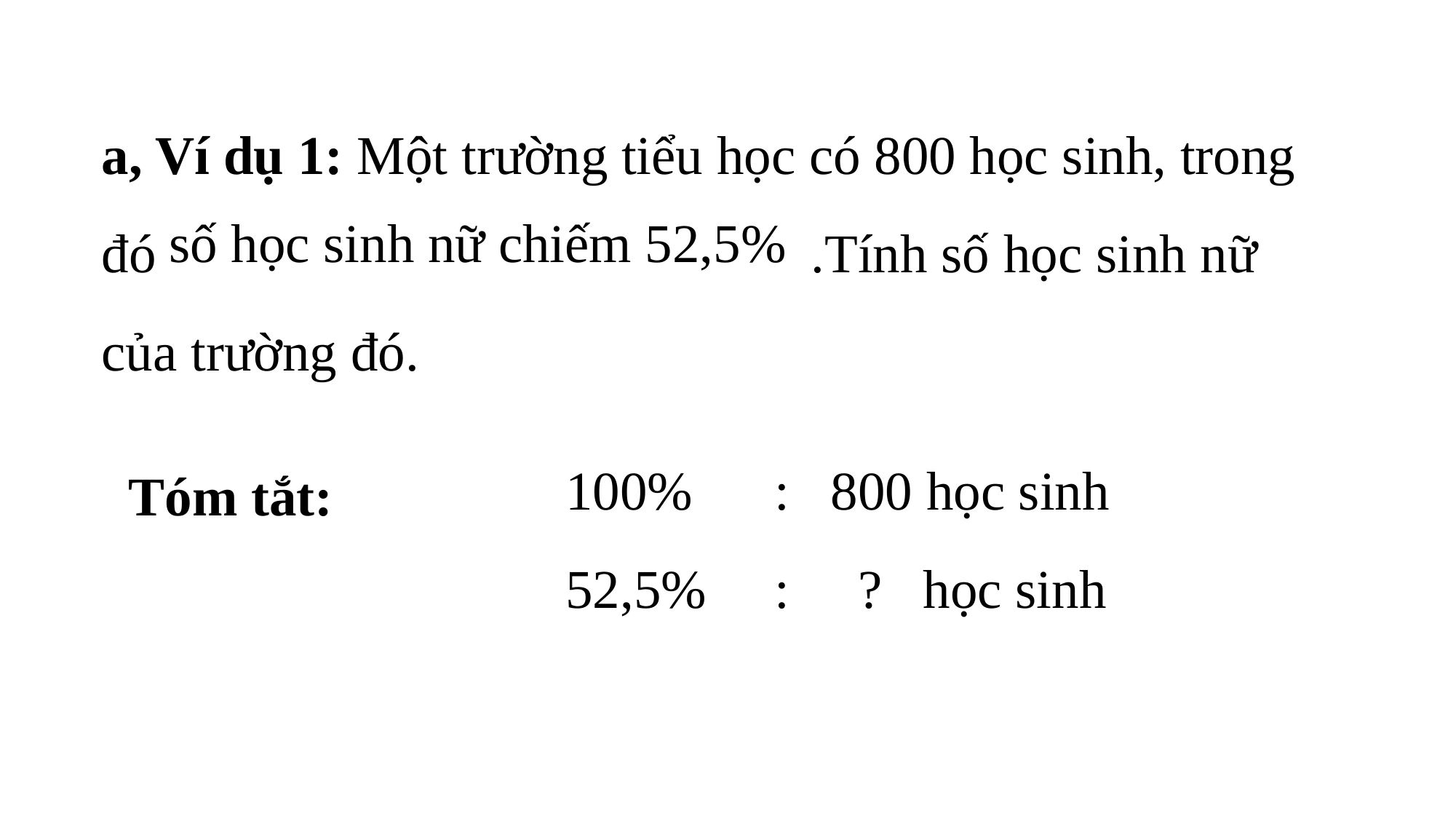

a, Ví dụ 1: Một trường tiểu học có 800 học sinh, trong đó                                                .Tính số học sinh nữ của trường đó.
số học sinh nữ chiếm 52,5%
100%      :   800 học sinh
Tóm tắt:
52,5%     :     ?   học sinh